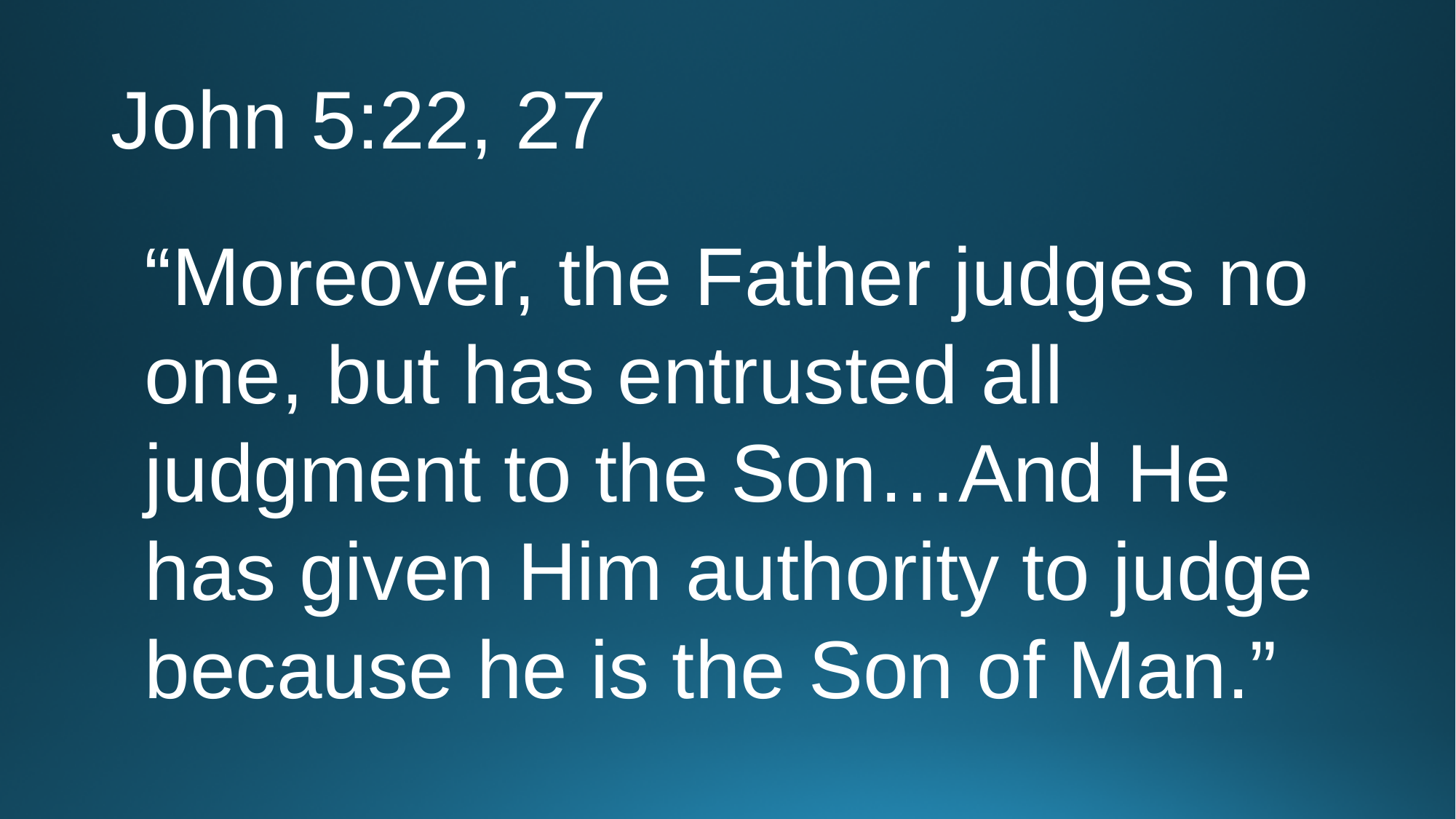

# John 5:22, 27
“Moreover, the Father judges no one, but has entrusted all judgment to the Son…And He has given Him authority to judge because he is the Son of Man.”